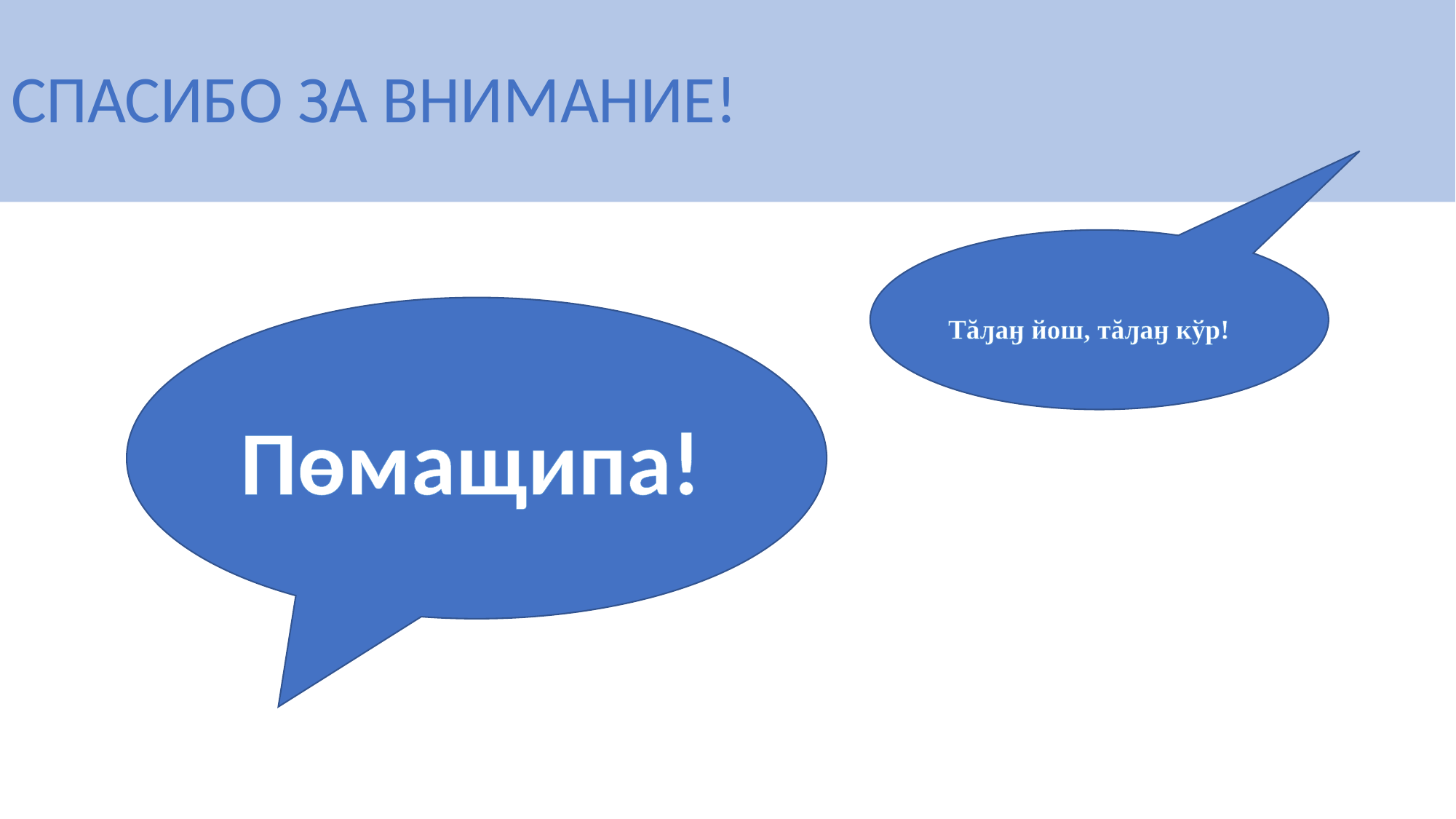

# СПАСИБО ЗА ВНИМАНИЕ!
Тăԓаӈ йош, тăԓаӈ кўр!
Пөмащипа!